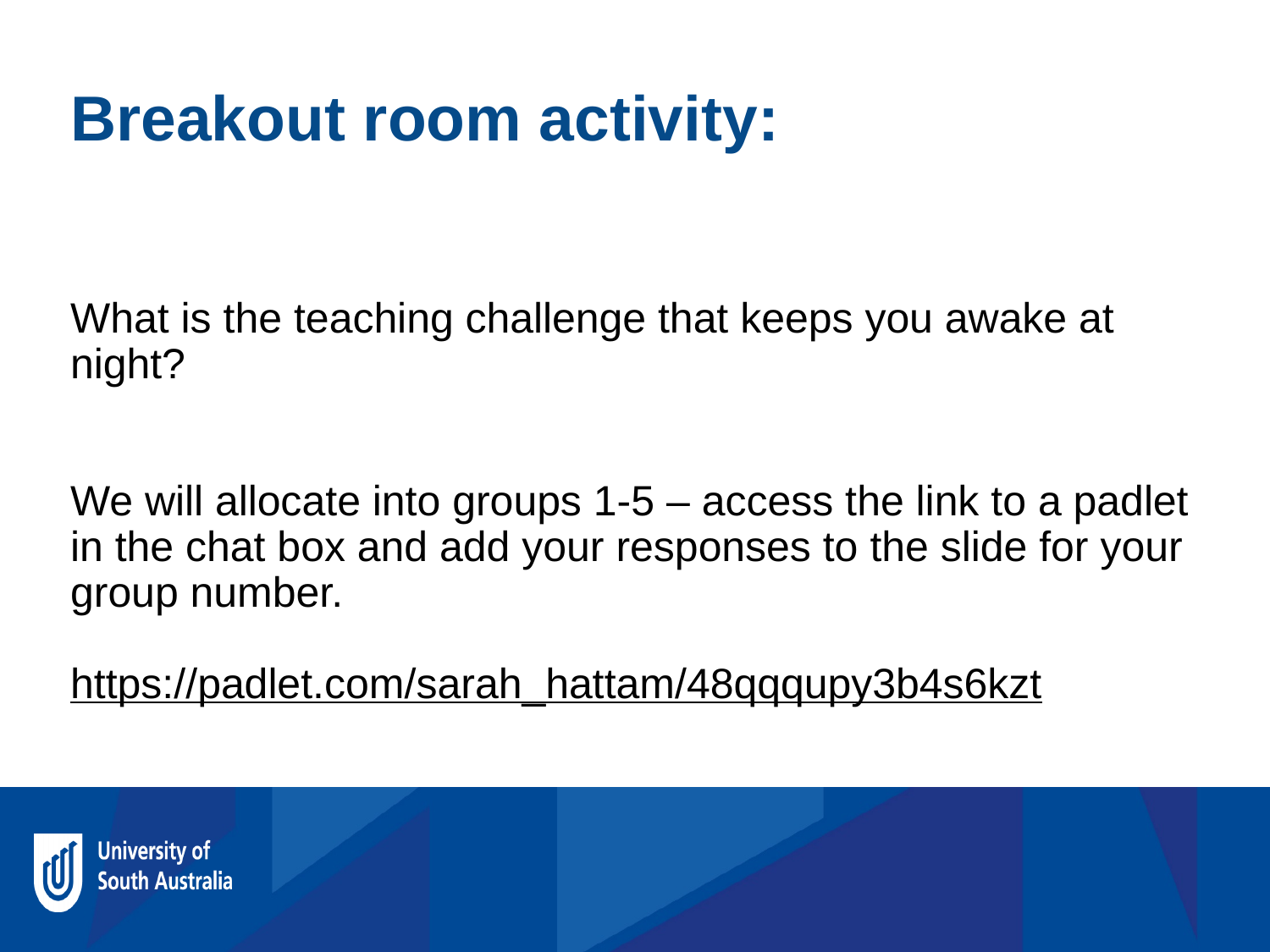

Breakout room activity:

What is the teaching challenge that keeps you awake at night?

We will allocate into groups 1-5 – access the link to a padlet in the chat box and add your responses to the slide for your group number.

https://padlet.com/sarah_hattam/48qqqupy3b4s6kzt